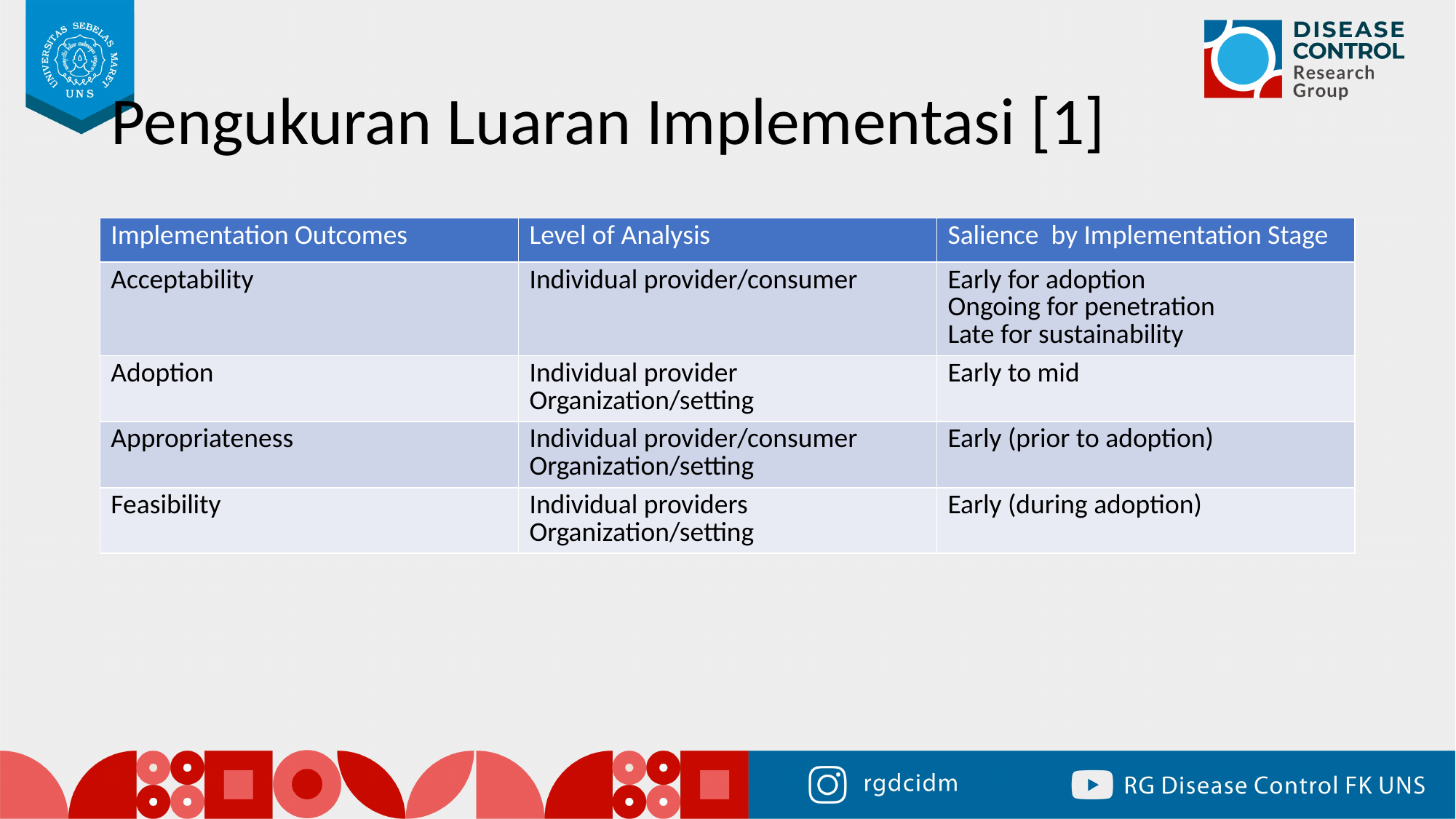

# Pengukuran Luaran Implementasi [1]
| Implementation Outcomes | Level of Analysis | Salience by Implementation Stage |
| --- | --- | --- |
| Acceptability | Individual provider/consumer | Early for adoption Ongoing for penetration Late for sustainability |
| Adoption | Individual provider Organization/setting | Early to mid |
| Appropriateness | Individual provider/consumer Organization/setting | Early (prior to adoption) |
| Feasibility | Individual providers Organization/setting | Early (during adoption) |